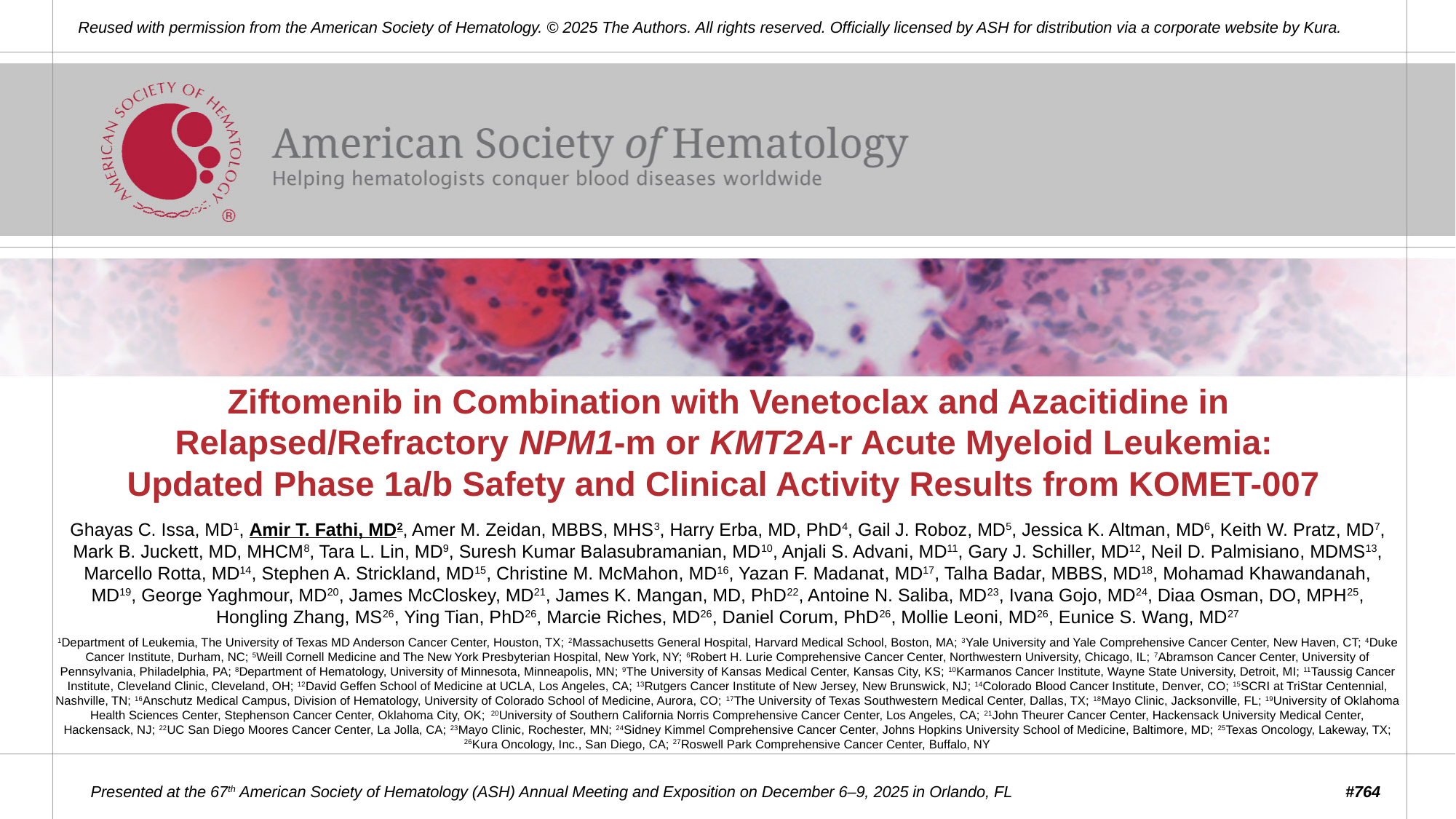

Reused with permission from the American Society of Hematology. © 2025 The Authors. All rights reserved. Officially licensed by ASH for distribution via a corporate website by Kura.
# Ziftomenib in Combination with Venetoclax and Azacitidine in Relapsed/Refractory NPM1-m or KMT2A-r Acute Myeloid Leukemia: Updated Phase 1a/b Safety and Clinical Activity Results from KOMET-007
Ghayas C. Issa, MD1, Amir T. Fathi, MD​2, Amer M. Zeidan, MBBS, MHS​3, Harry Erba, MD, PhD4, Gail J. Roboz, MD5, Jessica K. Altman​, MD6, Keith W. Pratz​, MD7, Mark B. Juckett, MD, MHCM8, Tara L. Lin​, MD9, Suresh Kumar Balasubramanian, MD10, Anjali S. Advani​, MD11, Gary J. Schiller​, MD12, Neil D. Palmisiano​, MDMS13, Marcello Rotta​, MD14, Stephen A. Strickland, MD15, Christine M. McMahon​, MD16, Yazan F. Madanat​, MD17, Talha Badar​, MBBS, MD18, Mohamad Khawandanah, MD19, George Yaghmour, MD20, James McCloskey​, MD21, James K. Mangan, MD, PhD22, Antoine N. Saliba, MD23, Ivana Gojo, MD24, Diaa Osman, DO, MPH25, Hongling Zhang, MS26, Ying Tian, PhD26, Marcie Riches, MD26, Daniel Corum, PhD26, Mollie Leoni, MD26, Eunice S. Wang, MD27
1Department of Leukemia, The University of Texas MD Anderson Cancer Center, Houston, TX; 2Massachusetts General Hospital, Harvard Medical School, Boston, MA; 3Yale University and Yale Comprehensive Cancer Center, New Haven, CT; 4Duke Cancer Institute, Durham, NC; 5Weill Cornell Medicine and The New York Presbyterian Hospital, New York, NY; 6Robert H. Lurie Comprehensive Cancer Center, Northwestern University, Chicago, IL; 7Abramson Cancer Center, University of Pennsylvania, Philadelphia, PA; 8Department of Hematology, University of Minnesota, Minneapolis, MN; 9The University of Kansas Medical Center, Kansas City, KS; 10Karmanos Cancer Institute, Wayne State University, Detroit, MI; 11Taussig Cancer Institute, Cleveland Clinic, Cleveland, OH; 12David Geffen School of Medicine at UCLA, Los Angeles, CA; 13Rutgers Cancer Institute of New Jersey, New Brunswick, NJ; 14Colorado Blood Cancer Institute, Denver, CO; 15SCRI at TriStar Centennial, Nashville, TN; 16Anschutz Medical Campus, Division of Hematology, University of Colorado School of Medicine, Aurora, CO; 17The University of Texas Southwestern Medical Center, Dallas, TX; 18Mayo Clinic, Jacksonville, FL; 19University of Oklahoma Health Sciences Center, Stephenson Cancer Center, Oklahoma City, OK;  20University of Southern California Norris Comprehensive Cancer Center, Los Angeles, CA; 21John Theurer Cancer Center, Hackensack University Medical Center, Hackensack, NJ; 22UC San Diego Moores Cancer Center, La Jolla, CA; 23Mayo Clinic, Rochester, MN; 24Sidney Kimmel Comprehensive Cancer Center, Johns Hopkins University School of Medicine, Baltimore, MD; 25Texas Oncology, Lakeway, TX; 26Kura Oncology, Inc., San Diego, CA; 27Roswell Park Comprehensive Cancer Center, Buffalo, NY
Presented at the 67th American Society of Hematology (ASH) Annual Meeting and Exposition on December 6–9, 2025 in Orlando, FL
#764